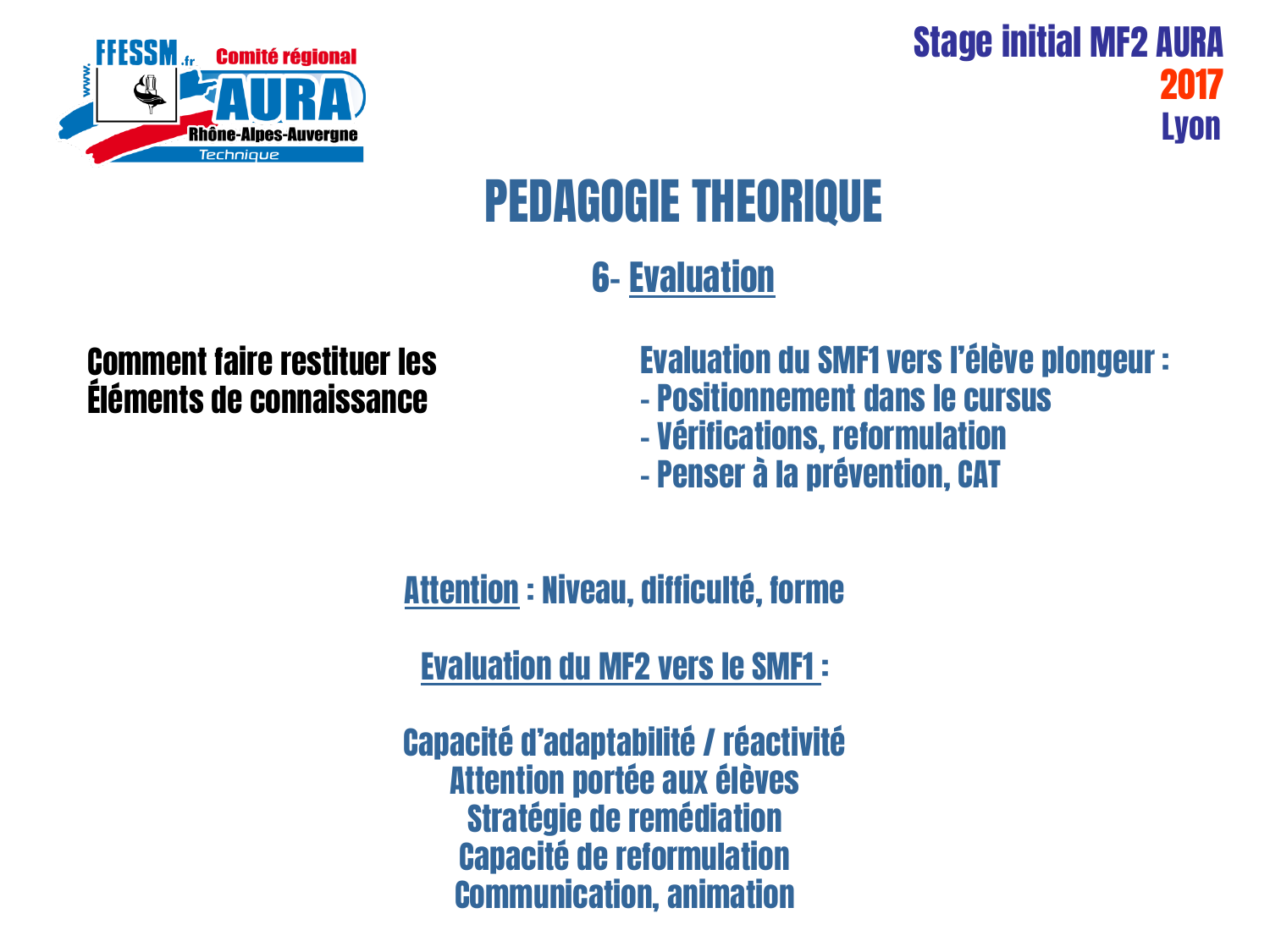

PEDAGOGIE THEORIQUE

6- Evaluation
Evaluation du SMF1 vers l’élève plongeur :
- Positionnement dans le cursus
- Vérifications, reformulation
- Penser à la prévention, CAT
Comment faire restituer les
Éléments de connaissance
Attention : Niveau, difficulté, forme

Evaluation du MF2 vers le SMF1 :

Capacité d’adaptabilité / réactivité
Attention portée aux élèves
Stratégie de remédiation
Capacité de reformulation
Communication, animation